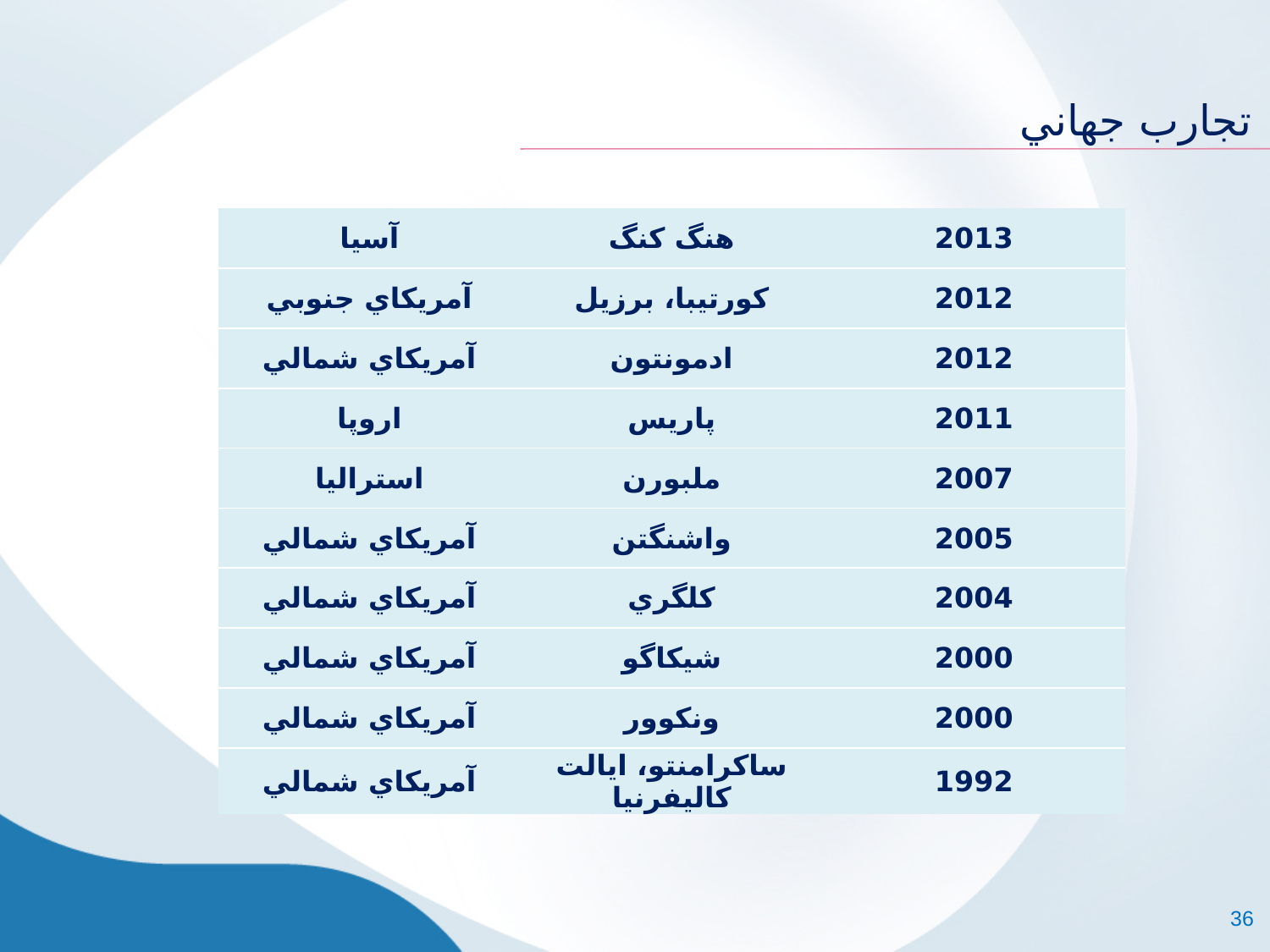

#
تجارب جهاني
| آسيا | هنگ كنگ | 2013 |
| --- | --- | --- |
| آمريكاي جنوبي | كورتيبا، برزيل | 2012 |
| آمريكاي شمالي | ادمونتون | 2012 |
| اروپا | پاريس | 2011 |
| استراليا | ملبورن | 2007 |
| آمريكاي شمالي | واشنگتن | 2005 |
| آمريكاي شمالي | كلگري | 2004 |
| آمريكاي شمالي | شيكاگو | 2000 |
| آمريكاي شمالي | ونكوور | 2000 |
| آمريكاي شمالي | ساكرامنتو، ايالت كالیفرنيا | 1992 |
36